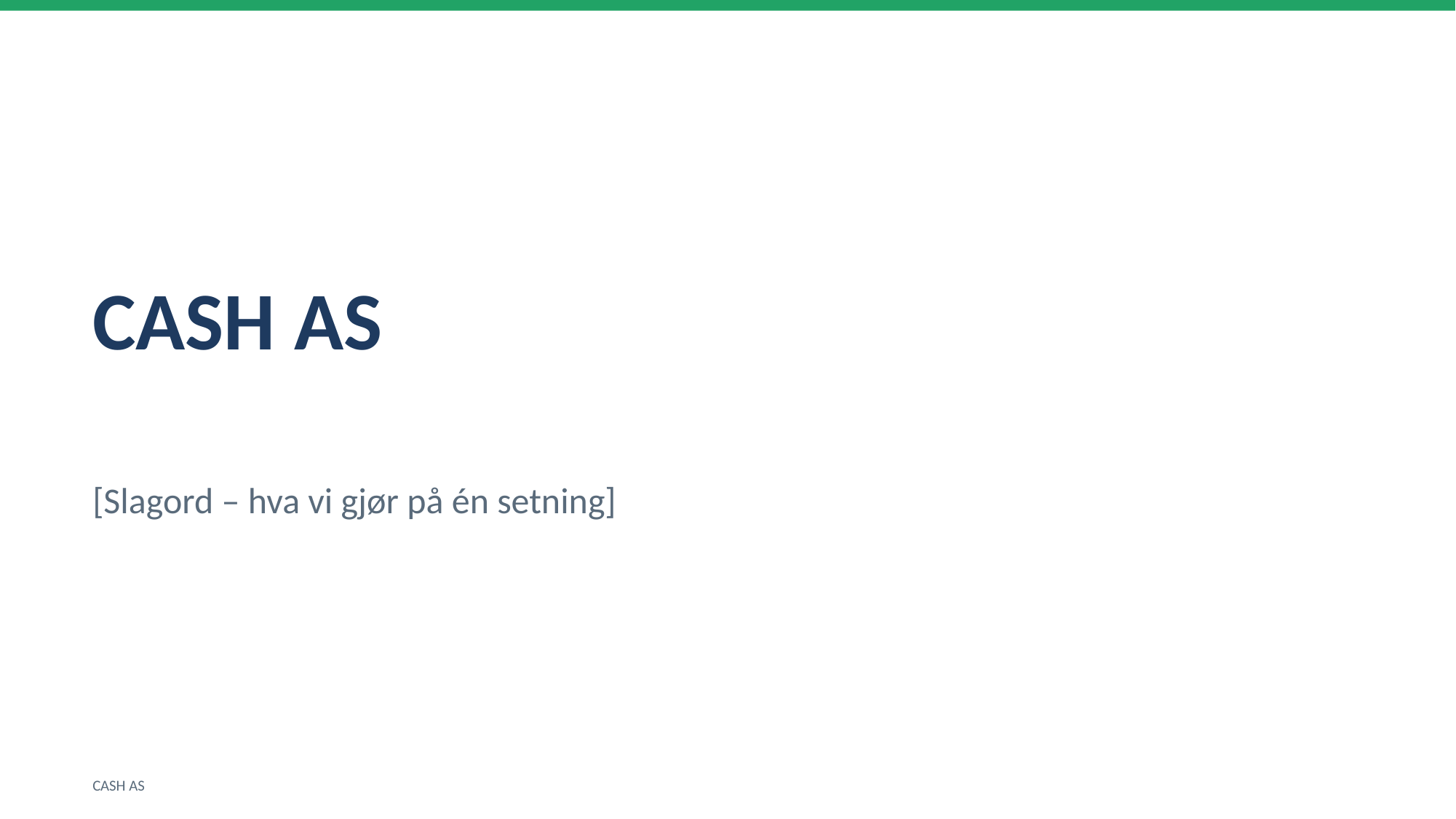

CASH AS
[Slagord – hva vi gjør på én setning]
CASH AS